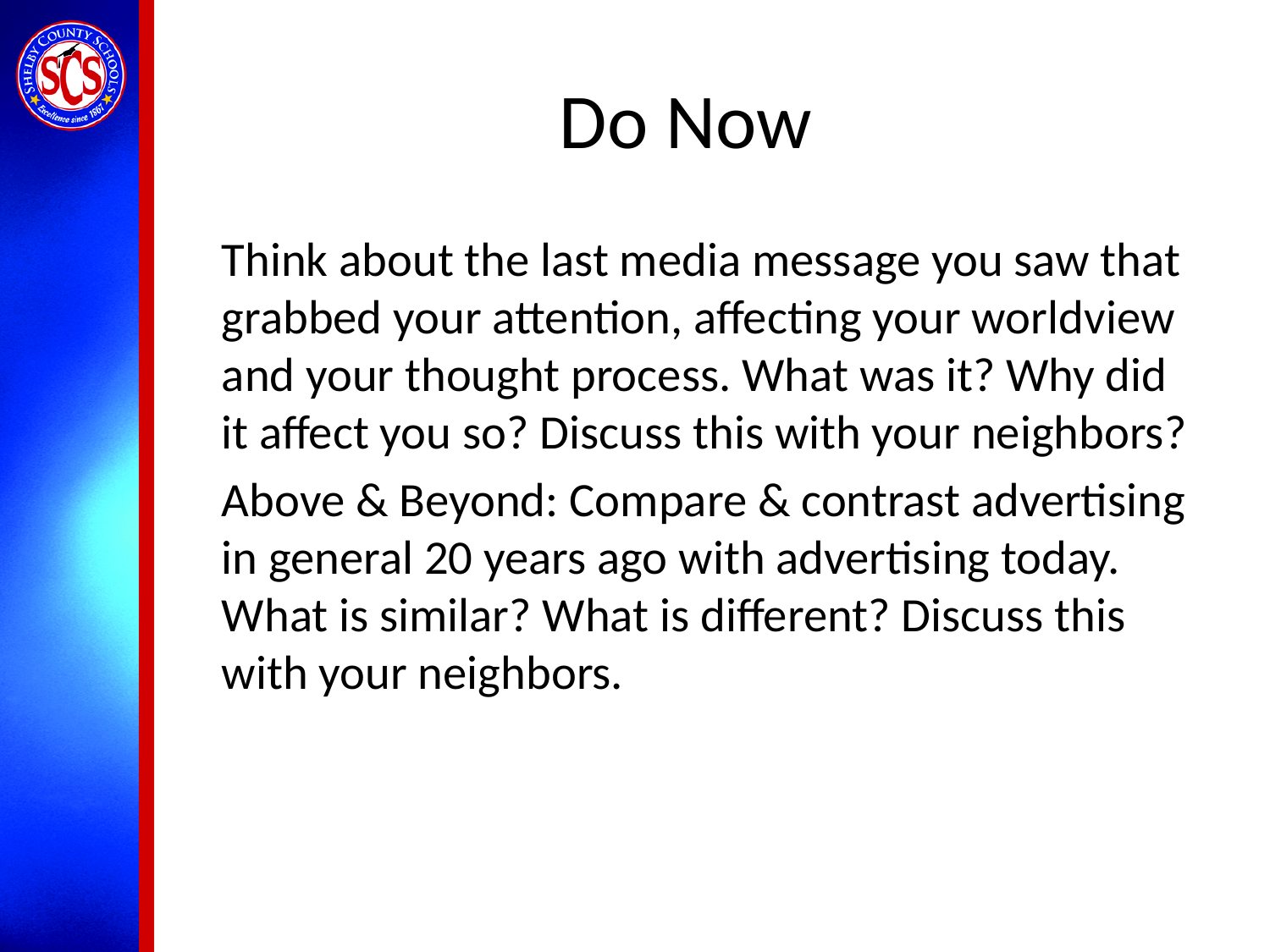

# Do Now
	Think about the last media message you saw that grabbed your attention, affecting your worldview and your thought process. What was it? Why did it affect you so? Discuss this with your neighbors?
	Above & Beyond: Compare & contrast advertising in general 20 years ago with advertising today. What is similar? What is different? Discuss this with your neighbors.